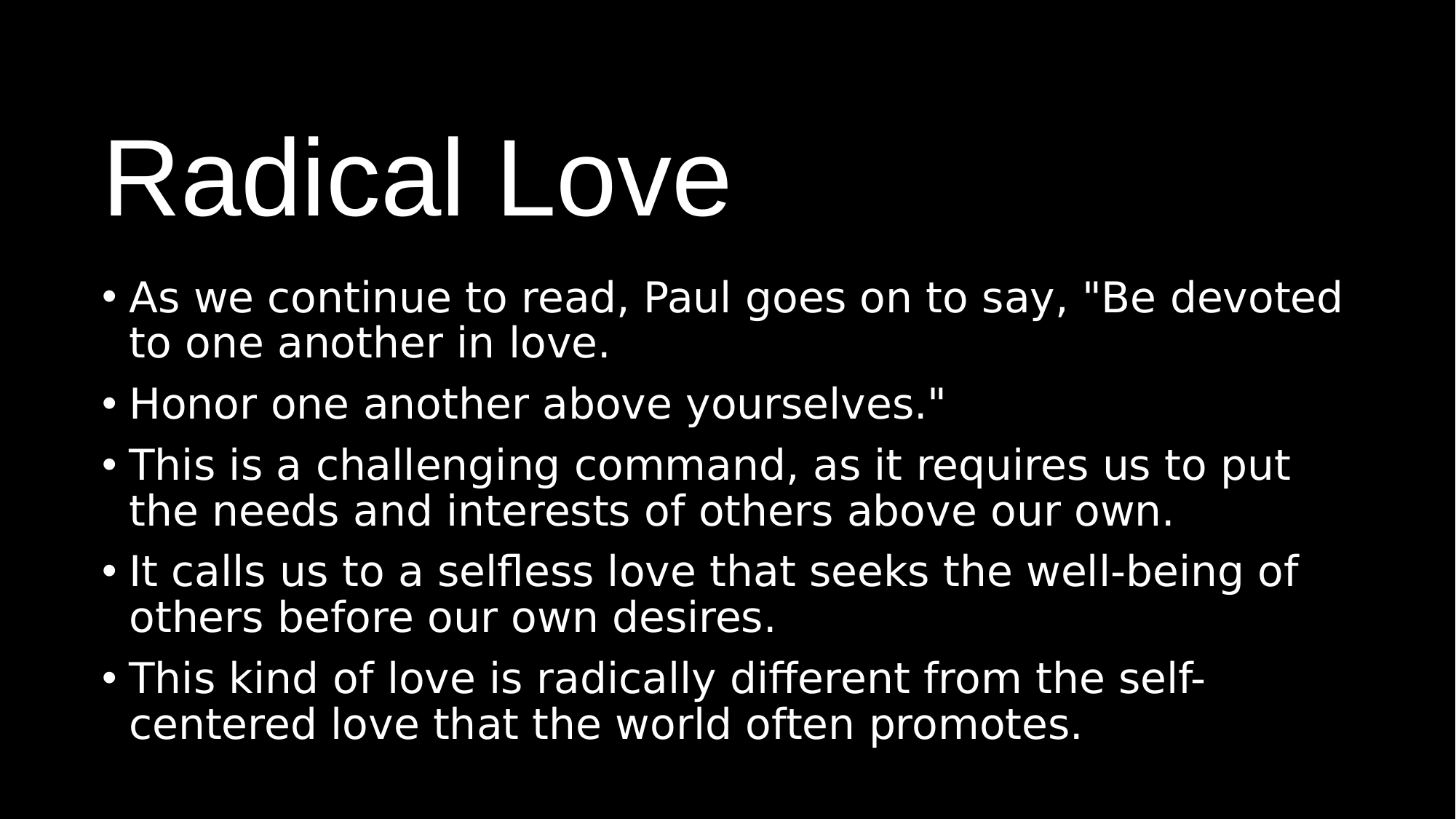

# Radical Love

As we continue to read, Paul goes on to say, "Be devoted to one another in love.
Honor one another above yourselves."
This is a challenging command, as it requires us to put the needs and interests of others above our own.
It calls us to a selfless love that seeks the well-being of others before our own desires.
This kind of love is radically different from the self-centered love that the world often promotes.